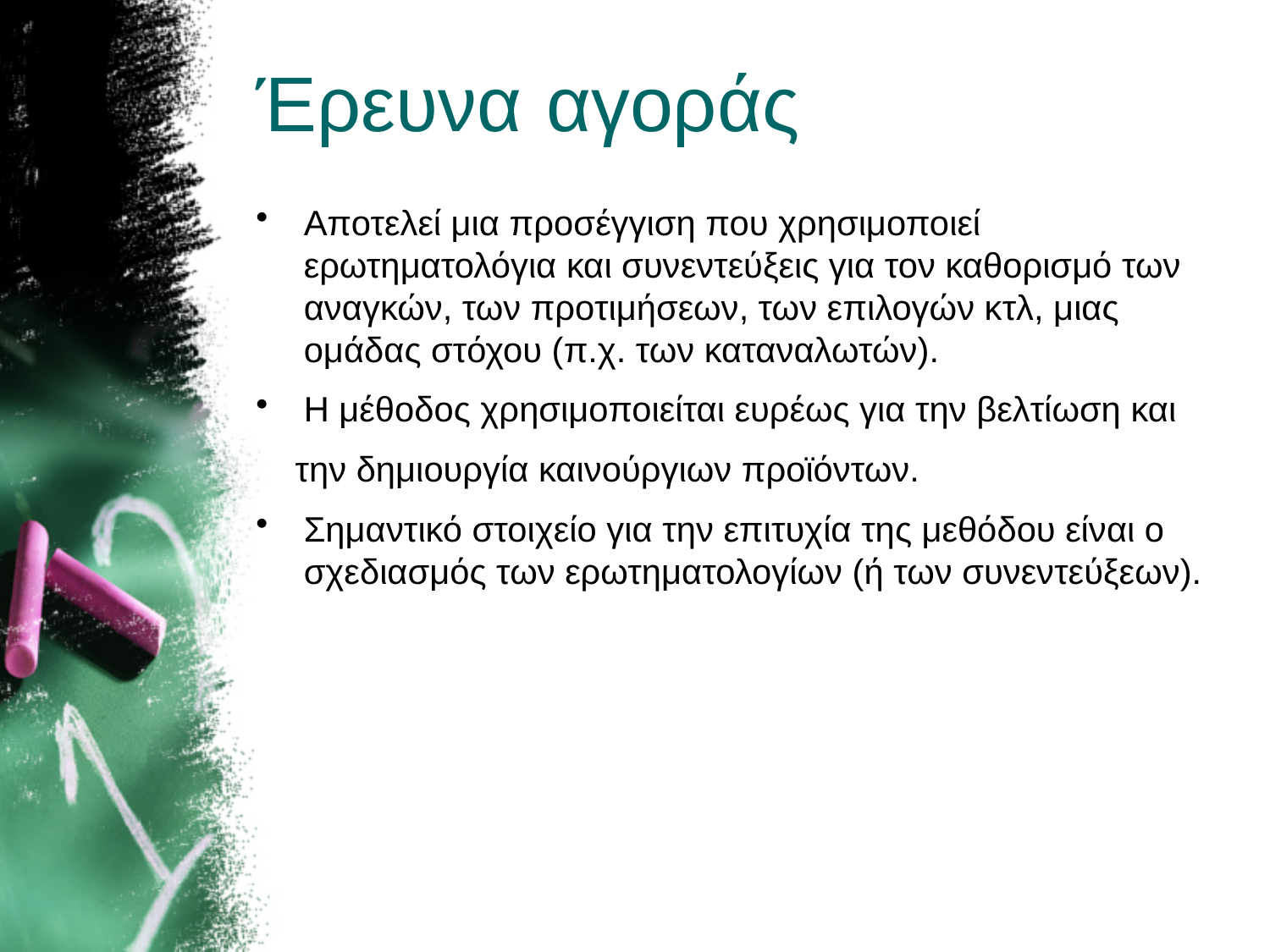

# Έρευνα αγοράς
Αποτελεί μια προσέγγιση που χρησιμοποιεί ερωτηματολόγια και συνεντεύξεις για τον καθορισμό των αναγκών, των προτιμήσεων, των επιλογών κτλ, μιας ομάδας στόχου (π.χ. των καταναλωτών).
Η μέθοδος χρησιμοποιείται ευρέως για την βελτίωση και
    την δημιουργία καινούργιων προϊόντων.
Σημαντικό στοιχείο για την επιτυχία της μεθόδου είναι ο σχεδιασμός των ερωτηματολογίων (ή των συνεντεύξεων).